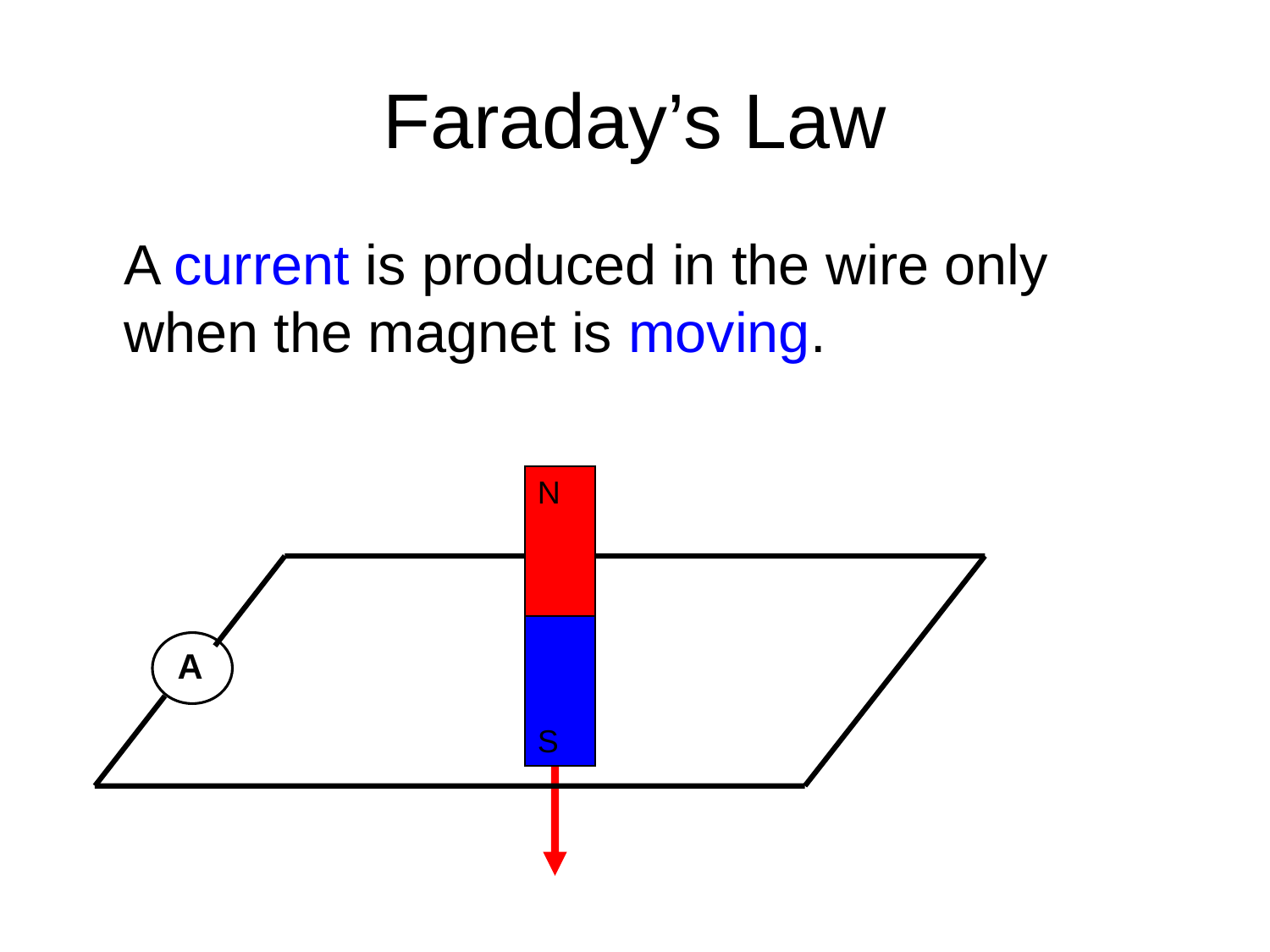

# Faraday’s Law
	A current is produced in the wire only when the magnet is moving.

N

A

S